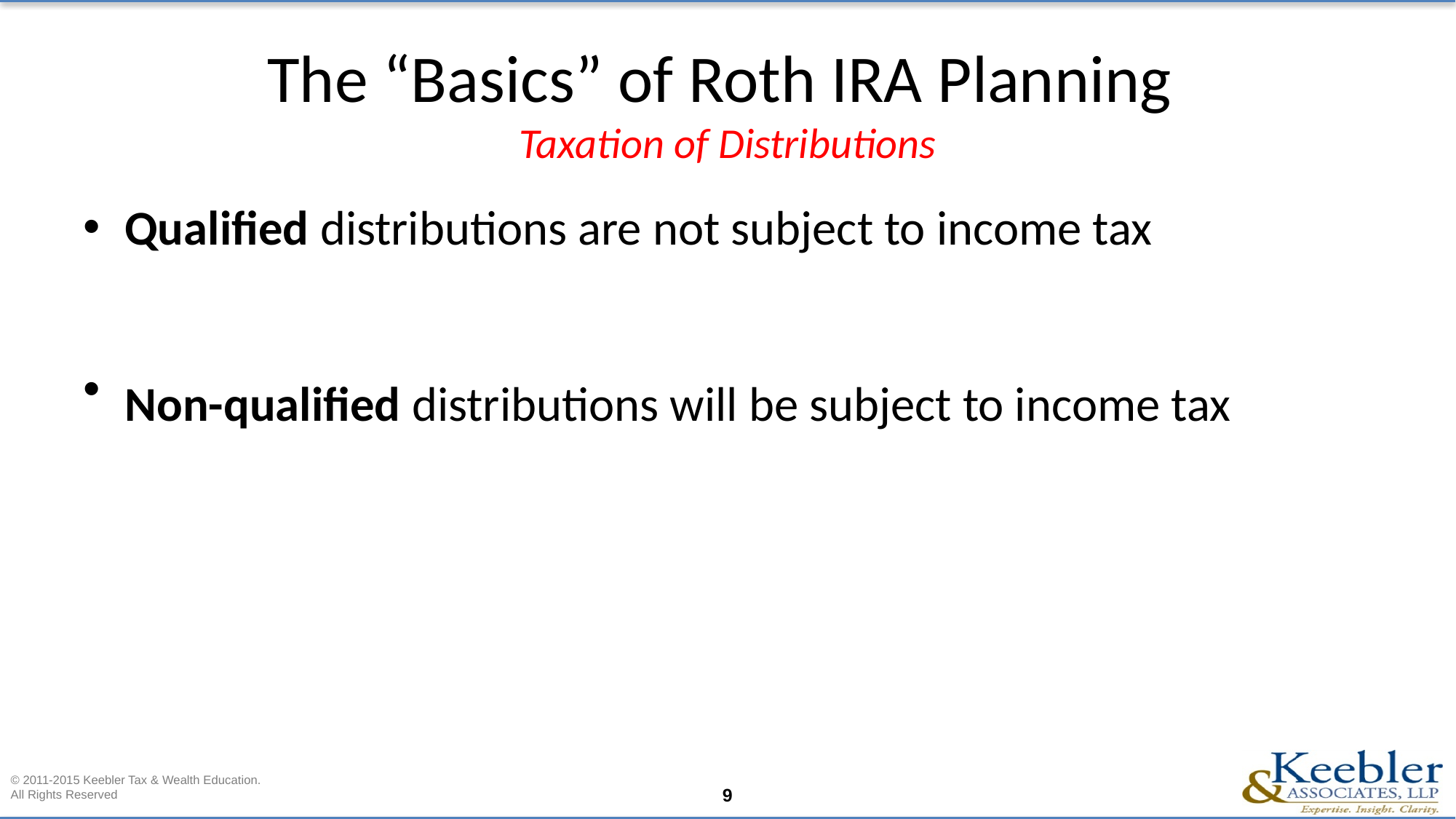

# The “Basics” of Roth IRA Planning Taxation of Distributions

Qualified distributions are not subject to income tax

Non-qualified distributions will be subject to income tax